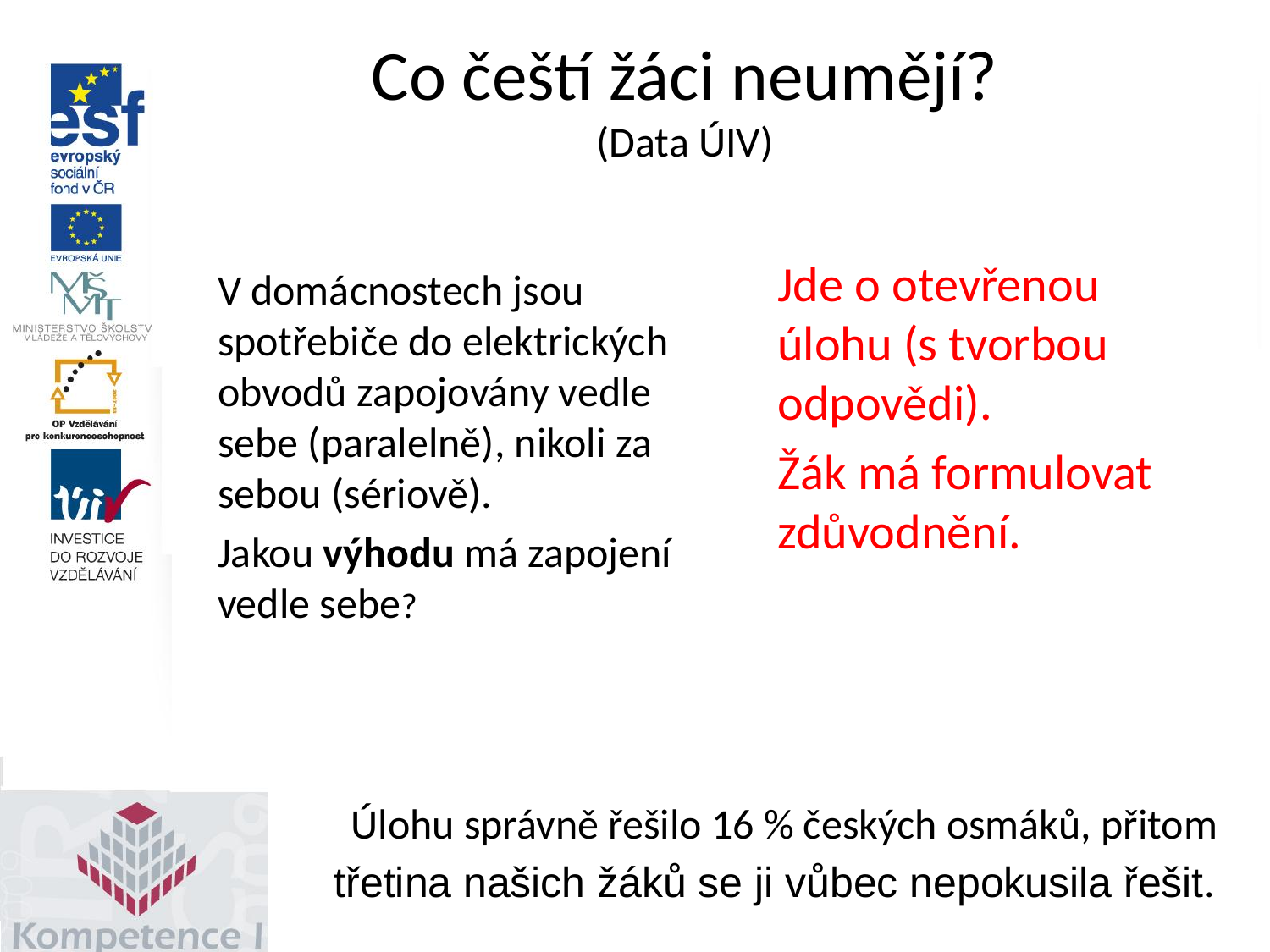

# Co čeští žáci neumějí? (Data ÚIV)
Jde o otevřenou úlohu (s tvorbou odpovědi).
Žák má formulovat zdůvodnění.
V domácnostech jsou spotřebiče do elektrických obvodů zapojovány vedle sebe (paralelně), nikoli za sebou (sériově).
Jakou výhodu má zapojení vedle sebe?

 Úlohu správně řešilo 16 % českých osmáků, přitom třetina našich žáků se ji vůbec nepokusila řešit.